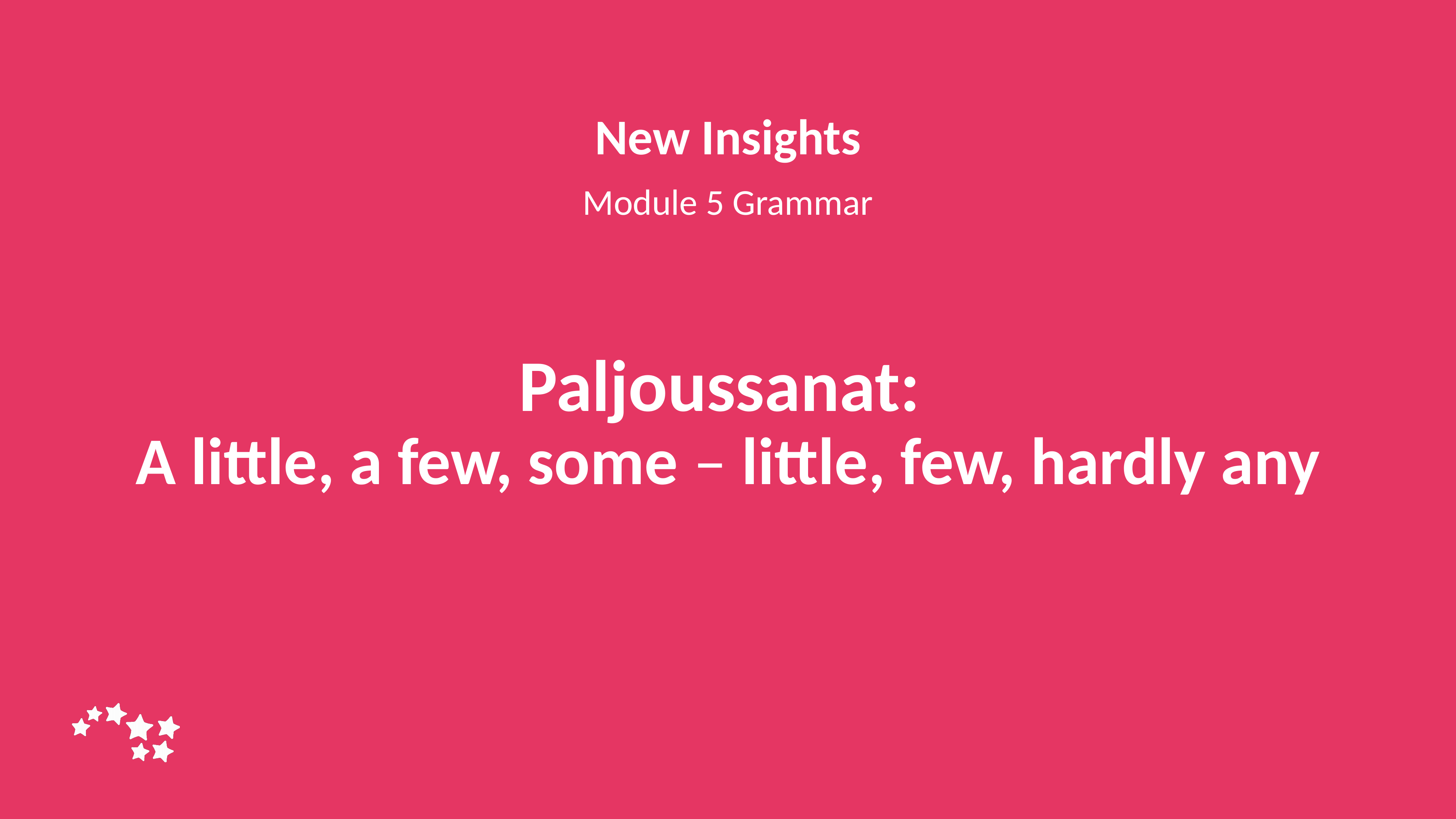

New Insights
Module 5 Grammar
# Paljoussanat: A little, a few, some – little, few, hardly any